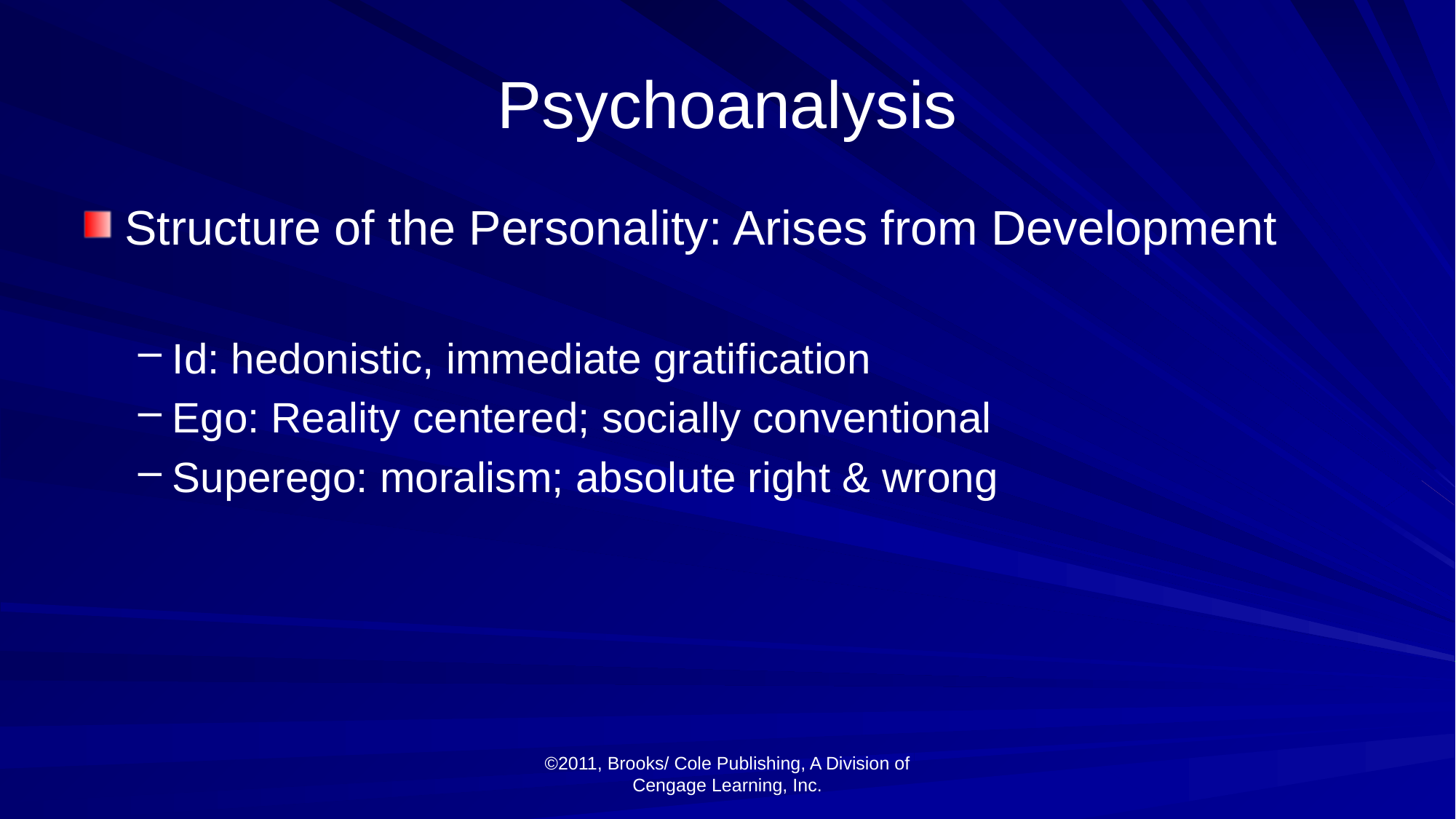

# Psychoanalysis
Structure of the Personality: Arises from Development

Id: hedonistic, immediate gratification
Ego: Reality centered; socially conventional
Superego: moralism; absolute right & wrong
©2011, Brooks/ Cole Publishing, A Division of Cengage Learning, Inc.